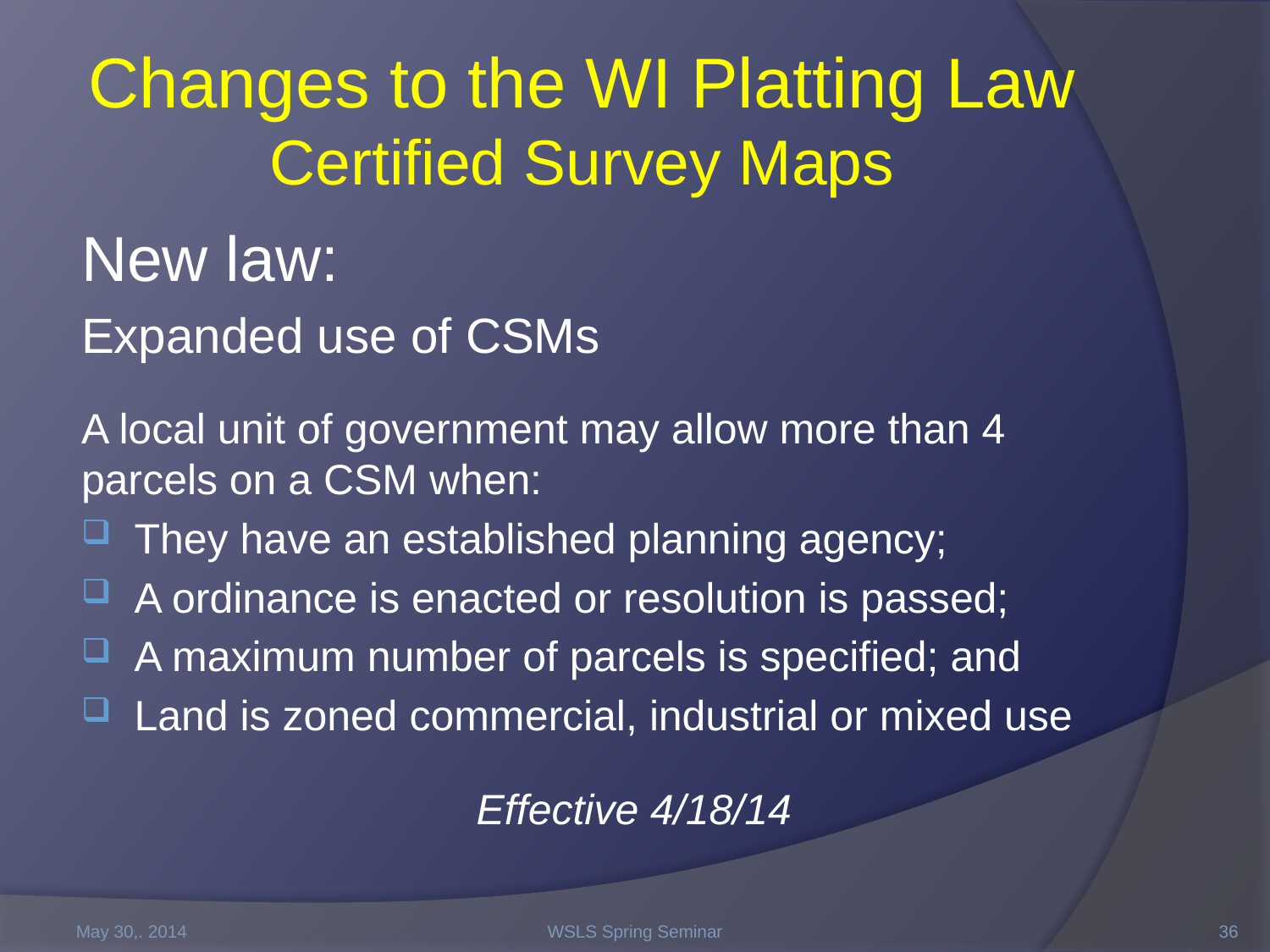

# Changes to the WI Platting Law Certified Survey Maps
New law:
Expanded use of CSMs

A local unit of government may allow more than 4 parcels on a CSM when:
They have an established planning agency;
A ordinance is enacted or resolution is passed;
A maximum number of parcels is specified; and
Land is zoned commercial, industrial or mixed use

Effective 4/18/14

May 30,. 2014
WSLS Spring Seminar
36